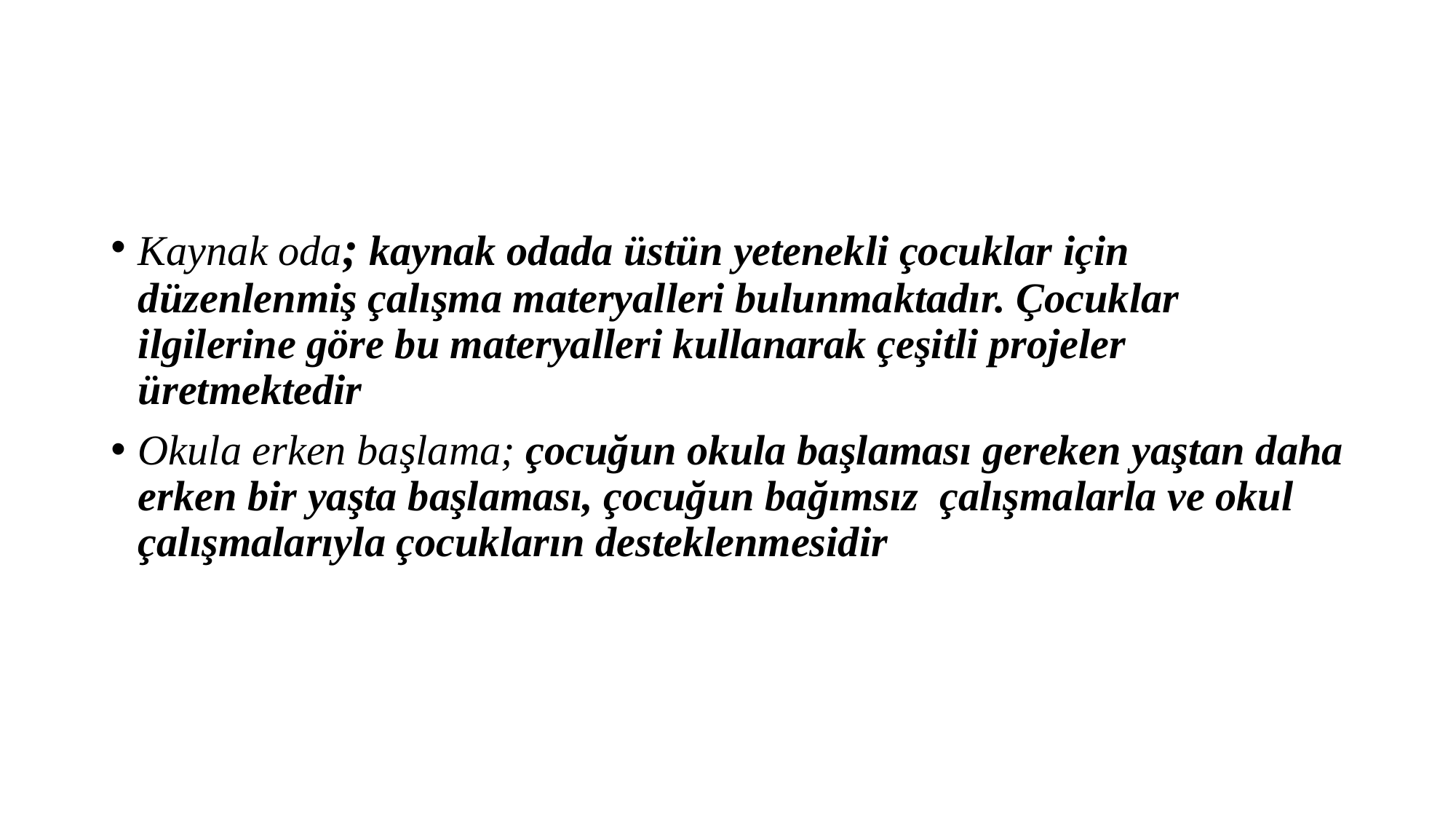

#
Kaynak oda; kaynak odada üstün yetenekli çocuklar için düzenlenmiş çalışma materyalleri bulunmaktadır. Çocuklar ilgilerine göre bu materyalleri kullanarak çeşitli projeler üretmektedir
Okula erken başlama; çocuğun okula başlaması gereken yaştan daha erken bir yaşta başlaması, çocuğun bağımsız  çalışmalarla ve okul çalışmalarıyla çocukların desteklenmesidir